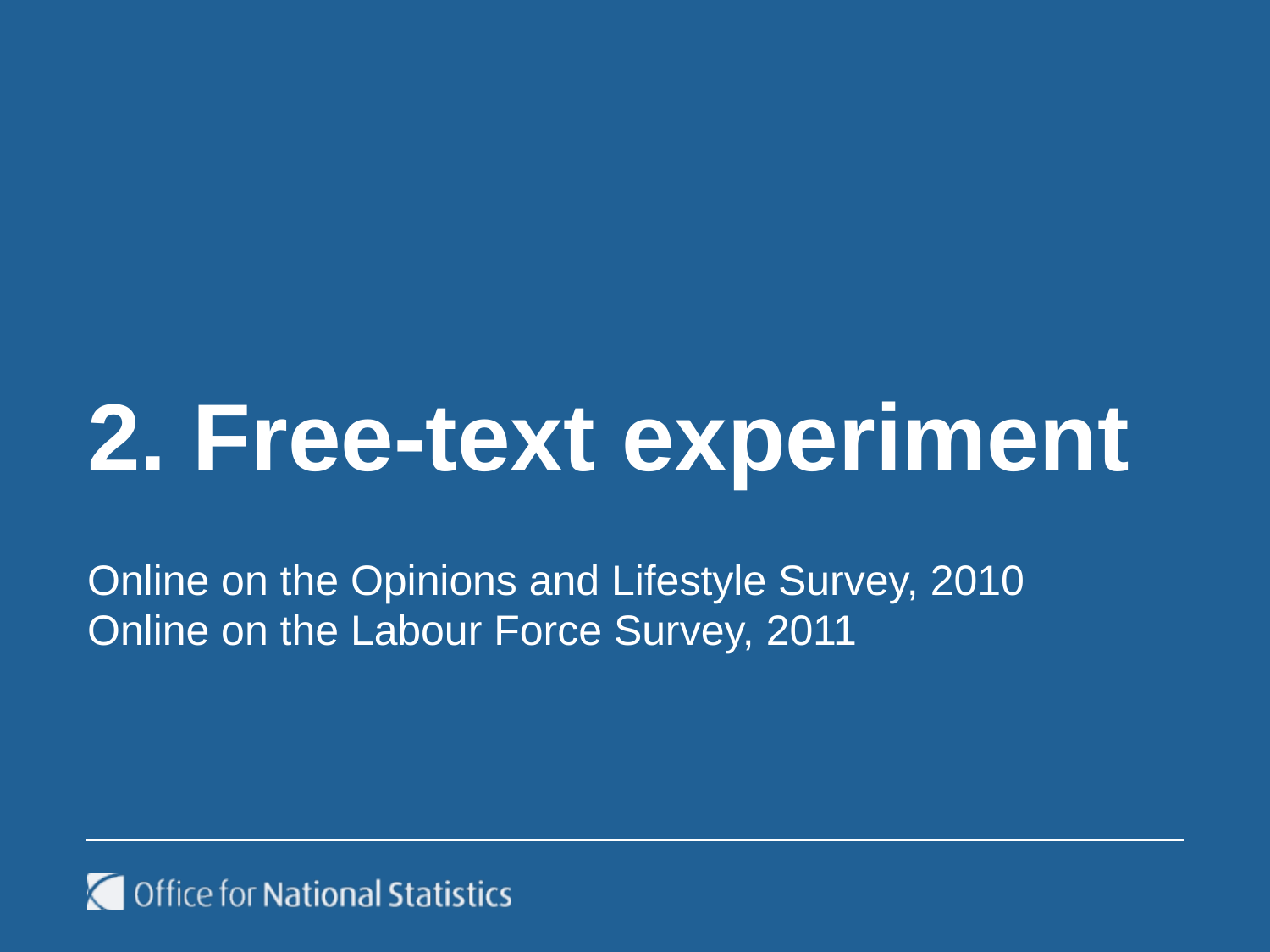

# 2. Free-text experiment
Online on the Opinions and Lifestyle Survey, 2010
Online on the Labour Force Survey, 2011